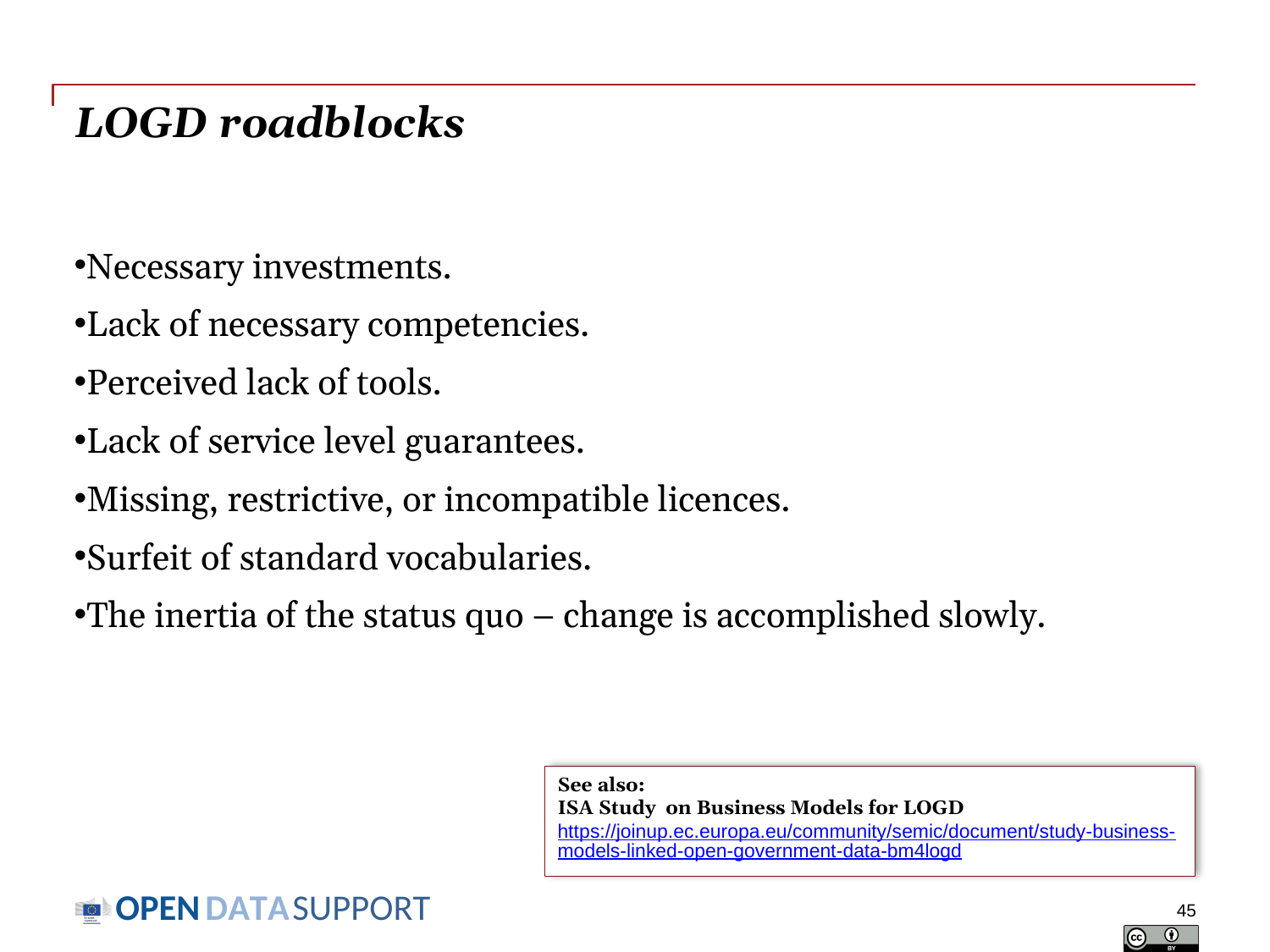

# LOGD roadblocks
Necessary investments.
Lack of necessary competencies.
Perceived lack of tools.
Lack of service level guarantees.
Missing, restrictive, or incompatible licences.
Surfeit of standard vocabularies.
The inertia of the status quo – change is accomplished slowly.
See also:
ISA Study  on Business Models for LOGD https://joinup.ec.europa.eu/community/semic/document/study-business-models-linked-open-government-data-bm4logd
45